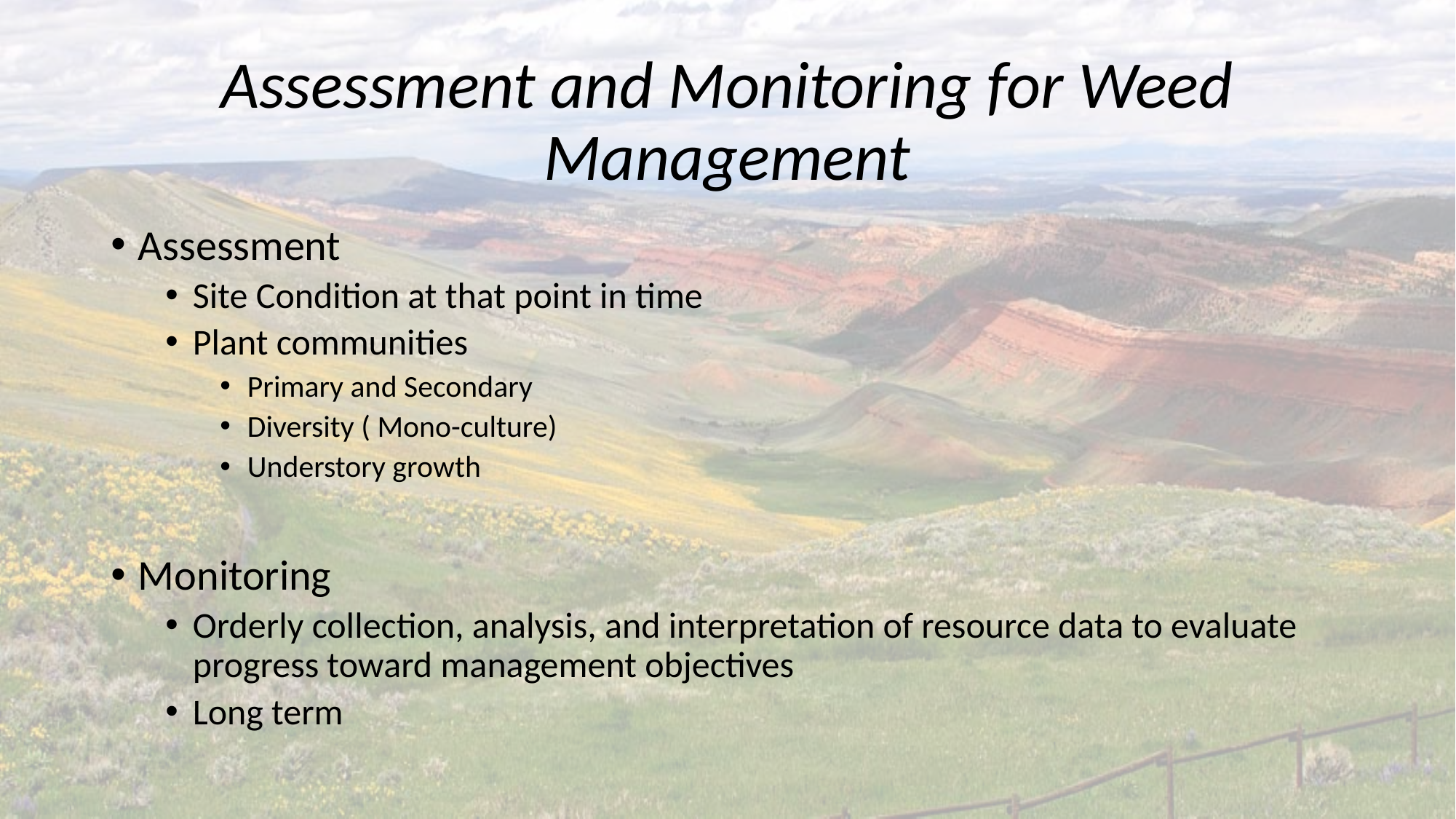

# Assessment and Monitoring for Weed Management
Assessment
Site Condition at that point in time
Plant communities
Primary and Secondary
Diversity ( Mono-culture)
Understory growth

Monitoring
Orderly collection, analysis, and interpretation of resource data to evaluate progress toward management objectives
Long term